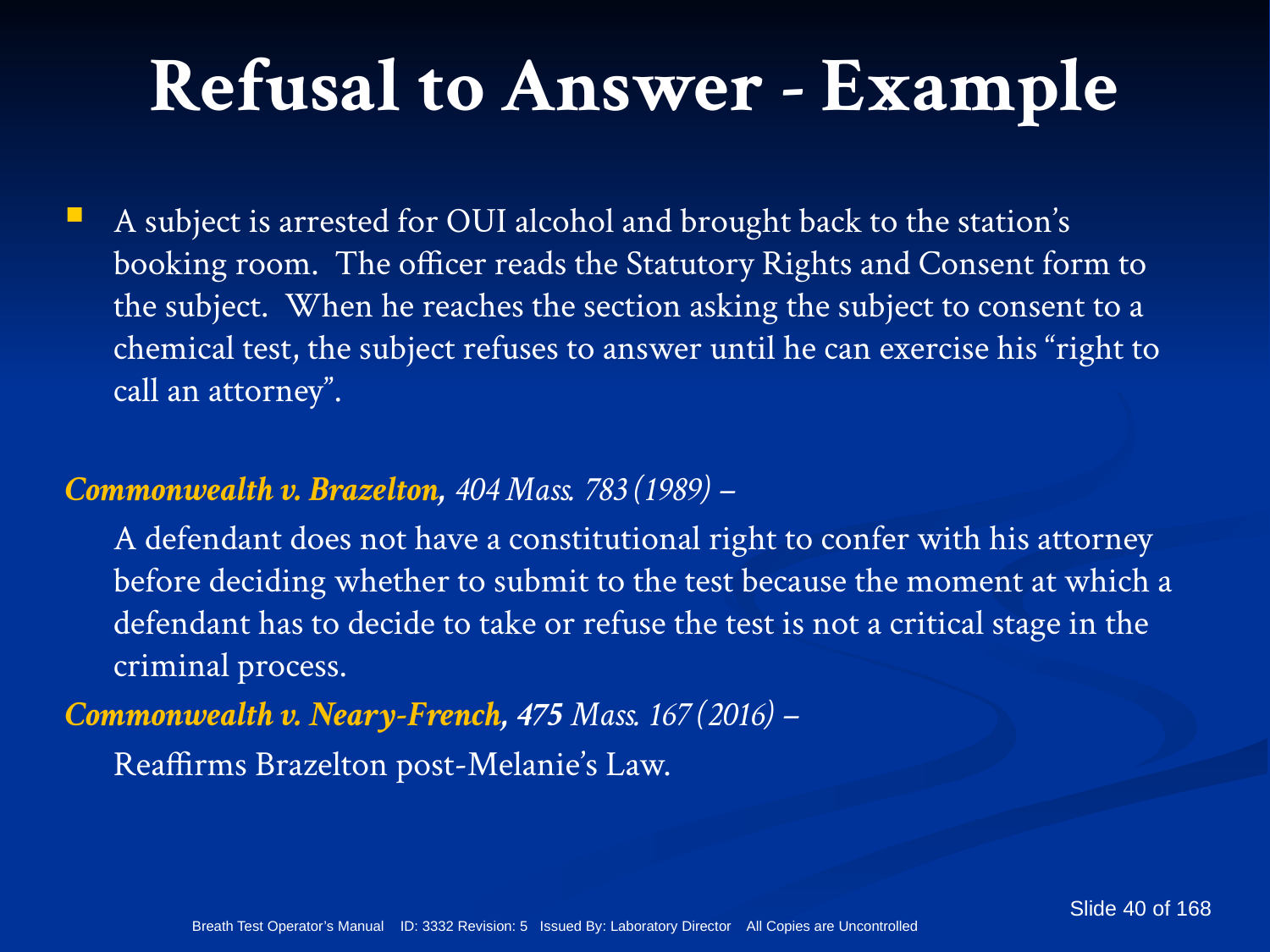

# Refusal to Answer - Example
A subject is arrested for OUI alcohol and brought back to the station’s booking room.  The officer reads the Statutory Rights and Consent form to the subject.  When he reaches the section asking the subject to consent to a chemical test, the subject refuses to answer until he can exercise his “right to call an attorney”.

Commonwealth v. Brazelton, 404 Mass. 783 (1989) –
	A defendant does not have a constitutional right to confer with his attorney before deciding whether to submit to the test because the moment at which a defendant has to decide to take or refuse the test is not a critical stage in the criminal process.
Commonwealth v. Neary-French, 475 Mass. 167 (2016) –
	Reaffirms Brazelton post-Melanie’s Law.

Breath Test Operator’s Manual    ID: 3332 Revision: 5   Issued By: Laboratory Director    All Copies are Uncontrolled